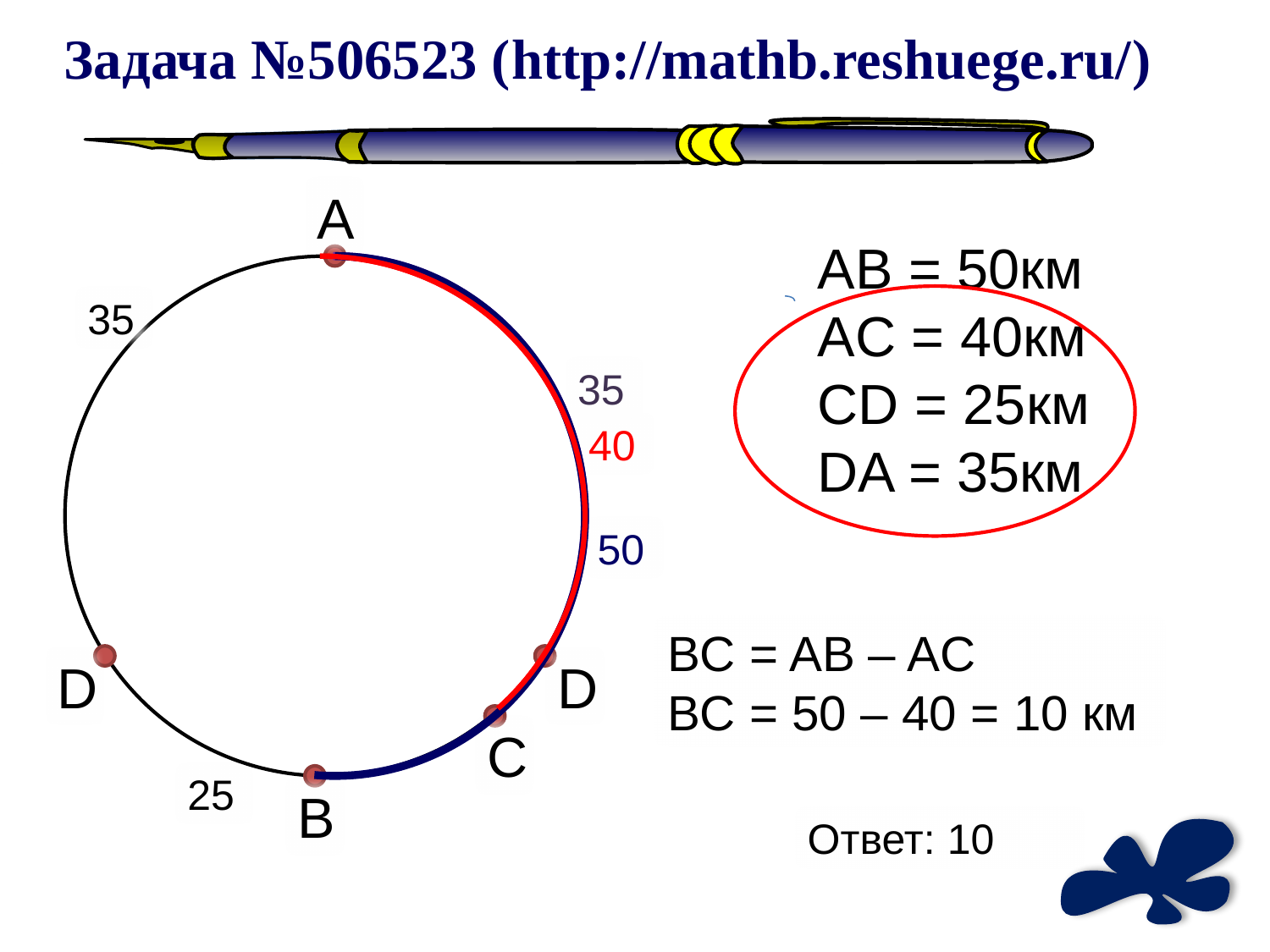

Задача №506523 (http://mathb.reshuege.ru/)

A
AB = 50км
AC = 40км
CD = 25км
DA = 35км

35

35
40
50
BC = AB – AC
BC = 50 – 40 = 10 км
D

D

C
25

B
Ответ: 10